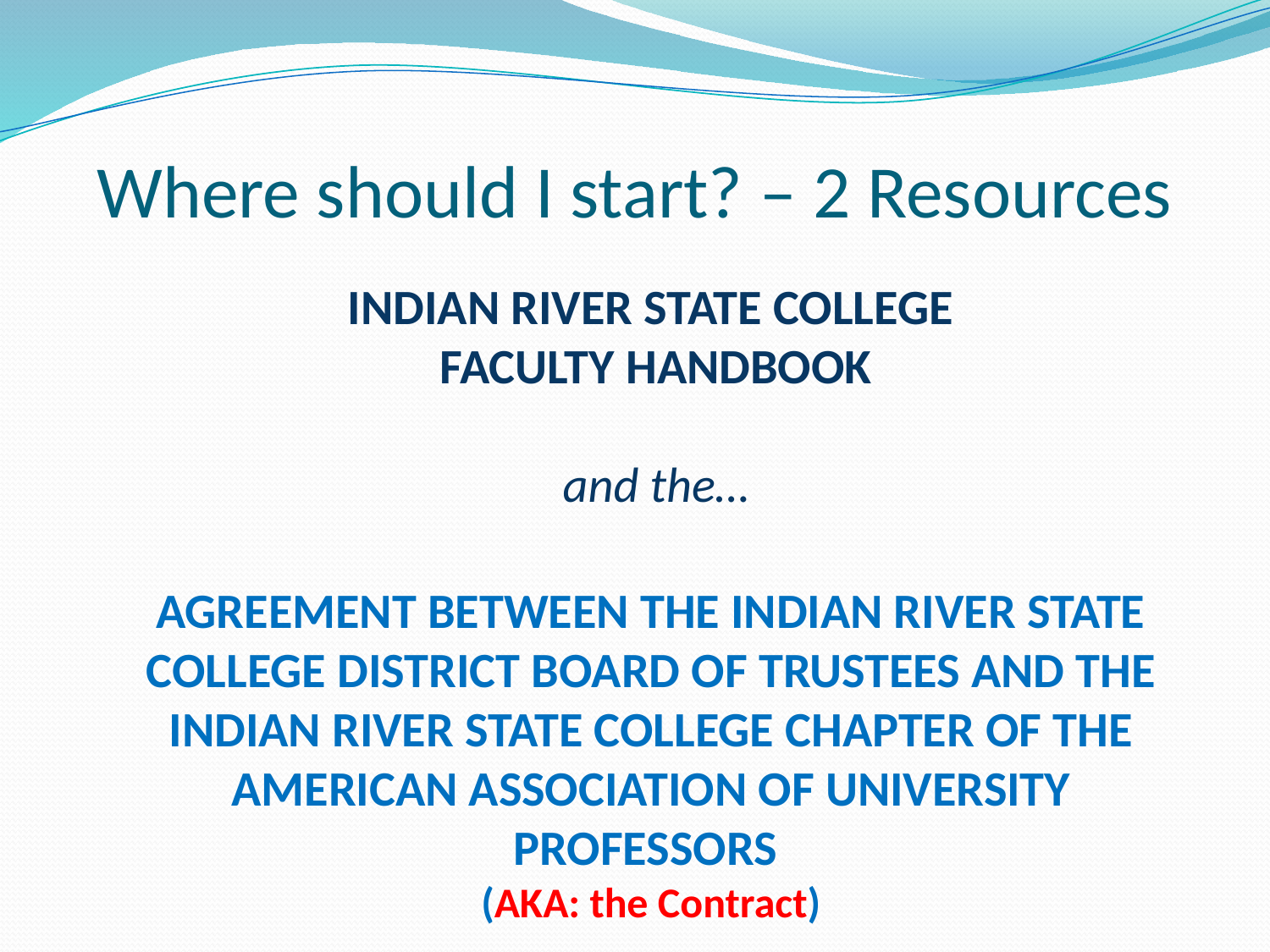

Where should I start? – 2 Resources
# INDIAN RIVER STATE COLLEGE FACULTY HANDBOOK and the…
AGREEMENT BETWEEN THE INDIAN RIVER STATE COLLEGE DISTRICT BOARD OF TRUSTEES AND THE INDIAN RIVER STATE COLLEGE CHAPTER OF THE AMERICAN ASSOCIATION OF UNIVERSITY PROFESSORS
(AKA: the Contract)